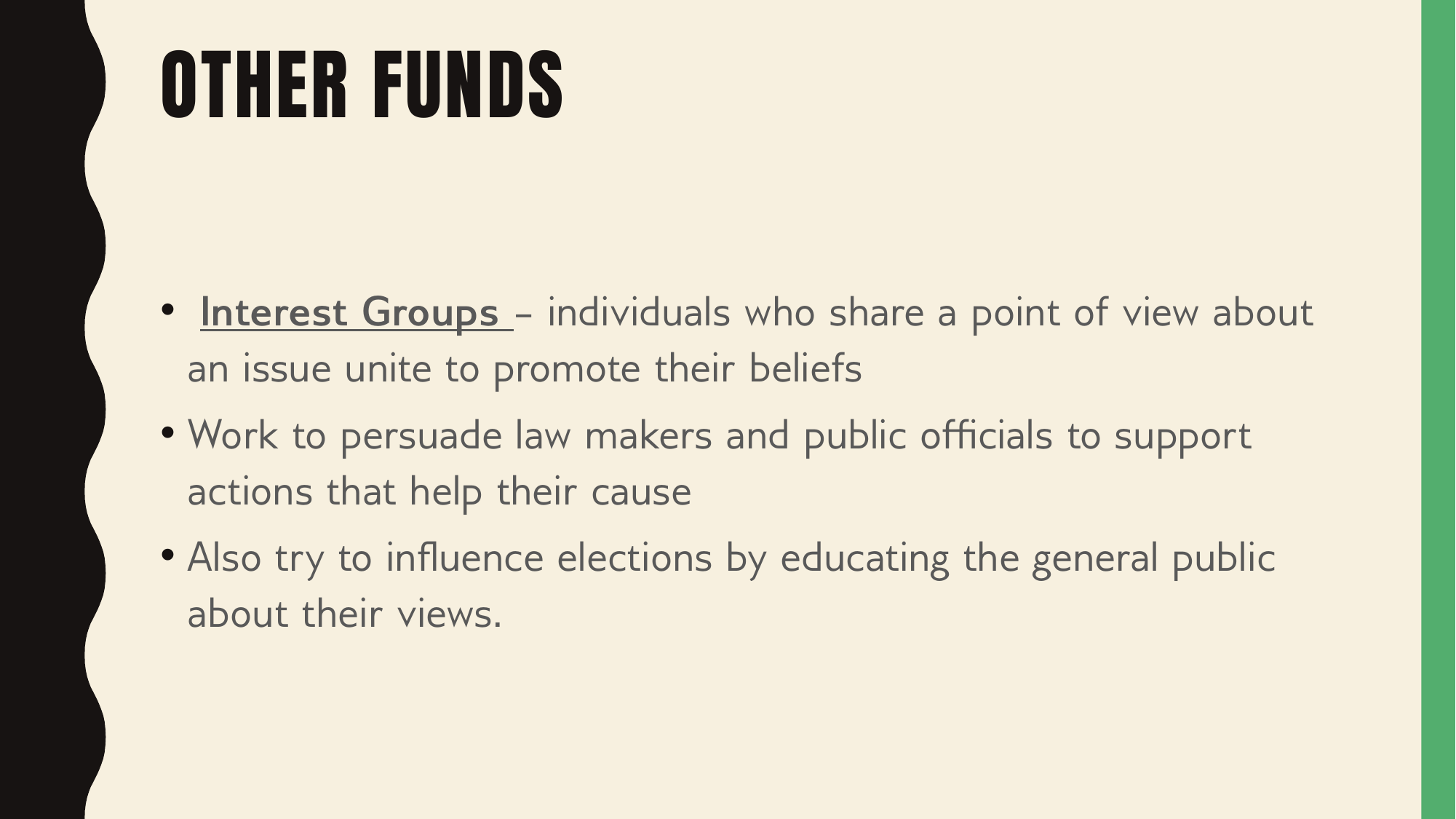

# Other Funds
 Interest Groups – individuals who share a point of view about an issue unite to promote their beliefs
Work to persuade law makers and public officials to support actions that help their cause
Also try to influence elections by educating the general public about their views.